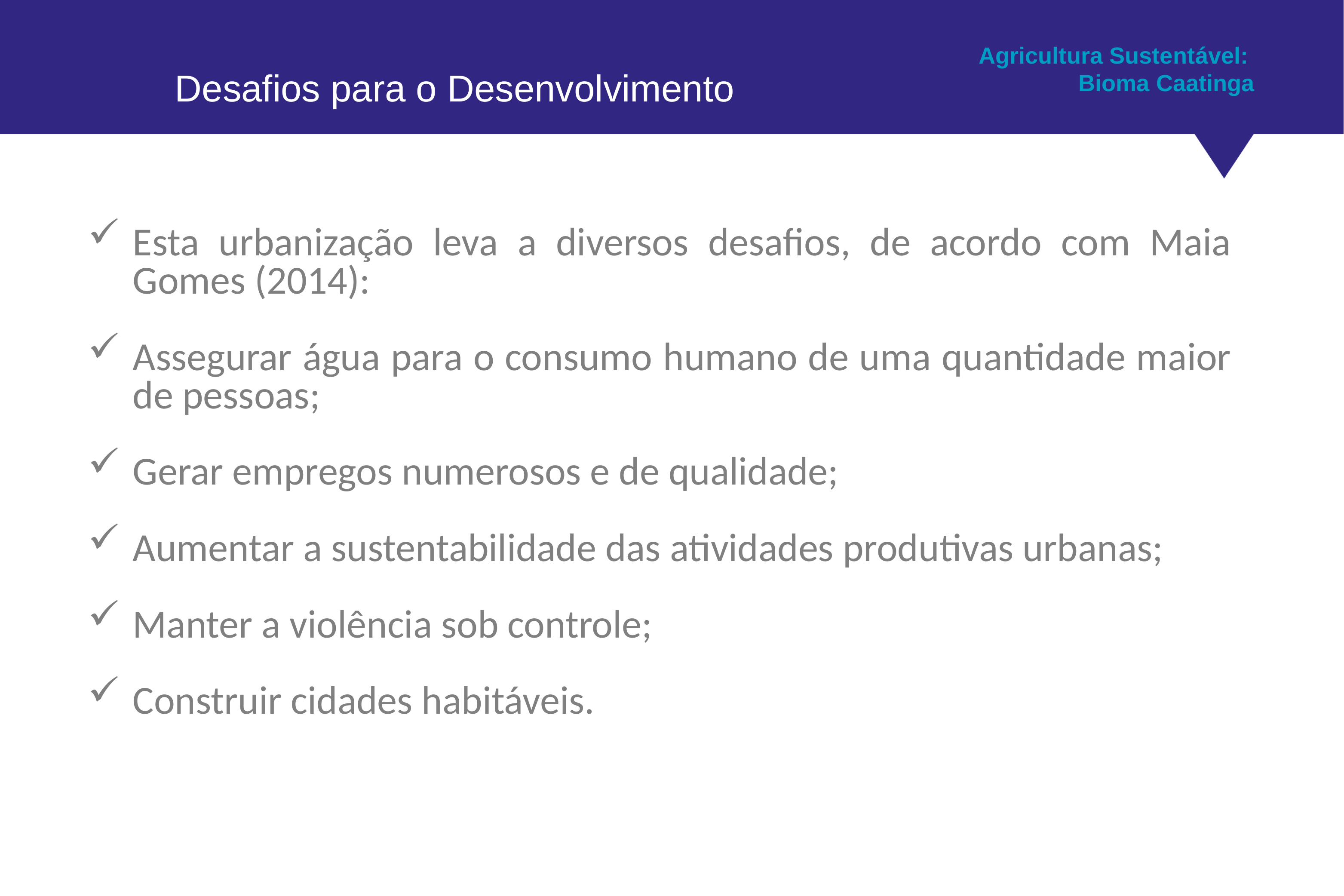

Tela de abertura de seção: opção 1

Agricultura Sustentável:
Bioma Caatinga
Esta urbanização leva a diversos desafios, de acordo com Maia Gomes (2014):

Assegurar água para o consumo humano de uma quantidade maior de pessoas;

Gerar empregos numerosos e de qualidade;

Aumentar a sustentabilidade das atividades produtivas urbanas;

Manter a violência sob controle;

Construir cidades habitáveis.